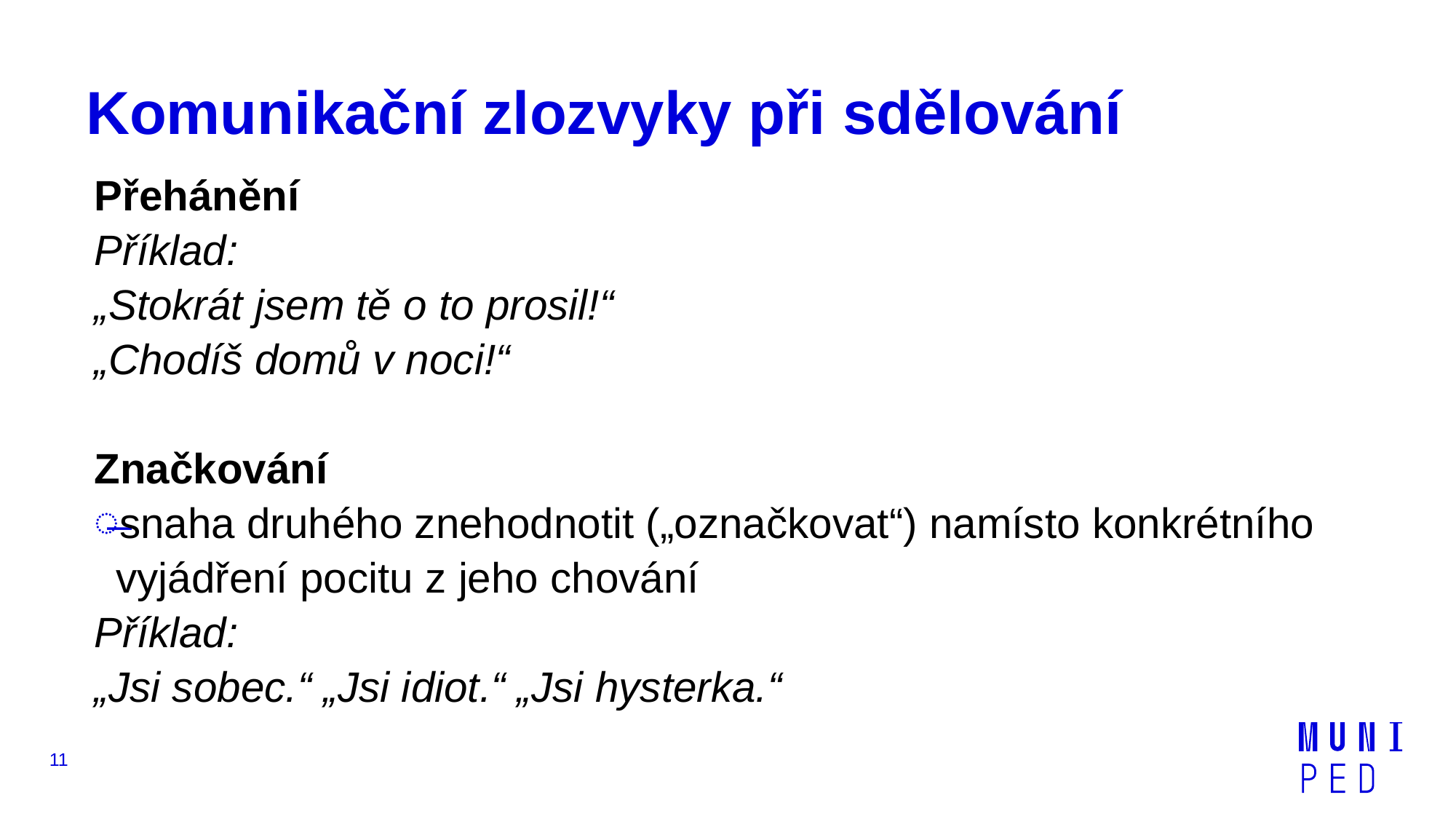

# Komunikační zlozvyky při sdělování
Přehánění
Příklad:
„Stokrát jsem tě o to prosil!“
„Chodíš domů v noci!“

Značkování
snaha druhého znehodnotit („označkovat“) namísto konkrétního vyjádření pocitu z jeho chování
Příklad:
„Jsi sobec.“ „Jsi idiot.“ „Jsi hysterka.“
11